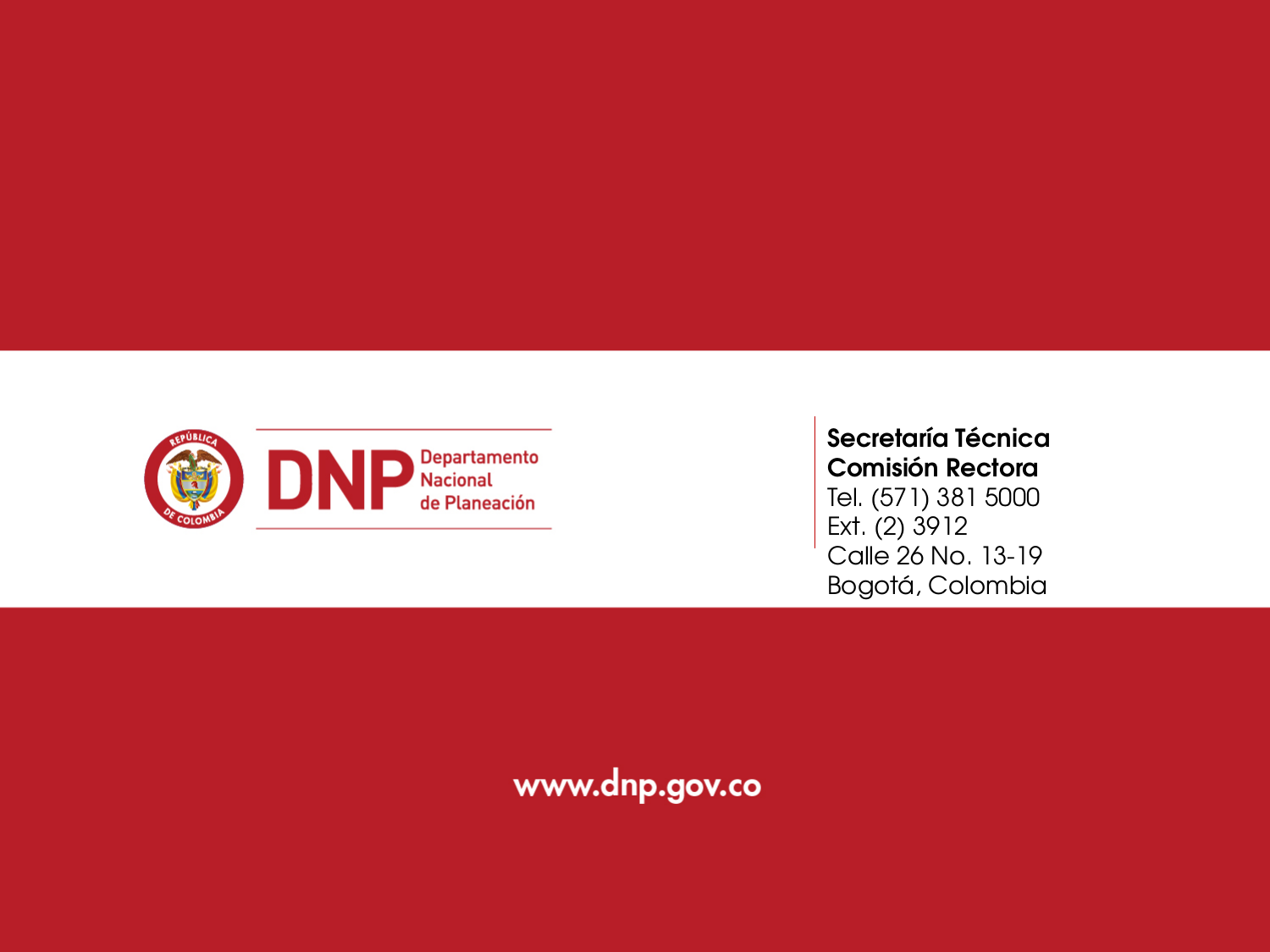

Secretaría Técnica
Comisión Rectora
Tel. (571) 381 5000
Ext. (2) 3912
Calle 26 No. 13-19
Bogotá, Colombia